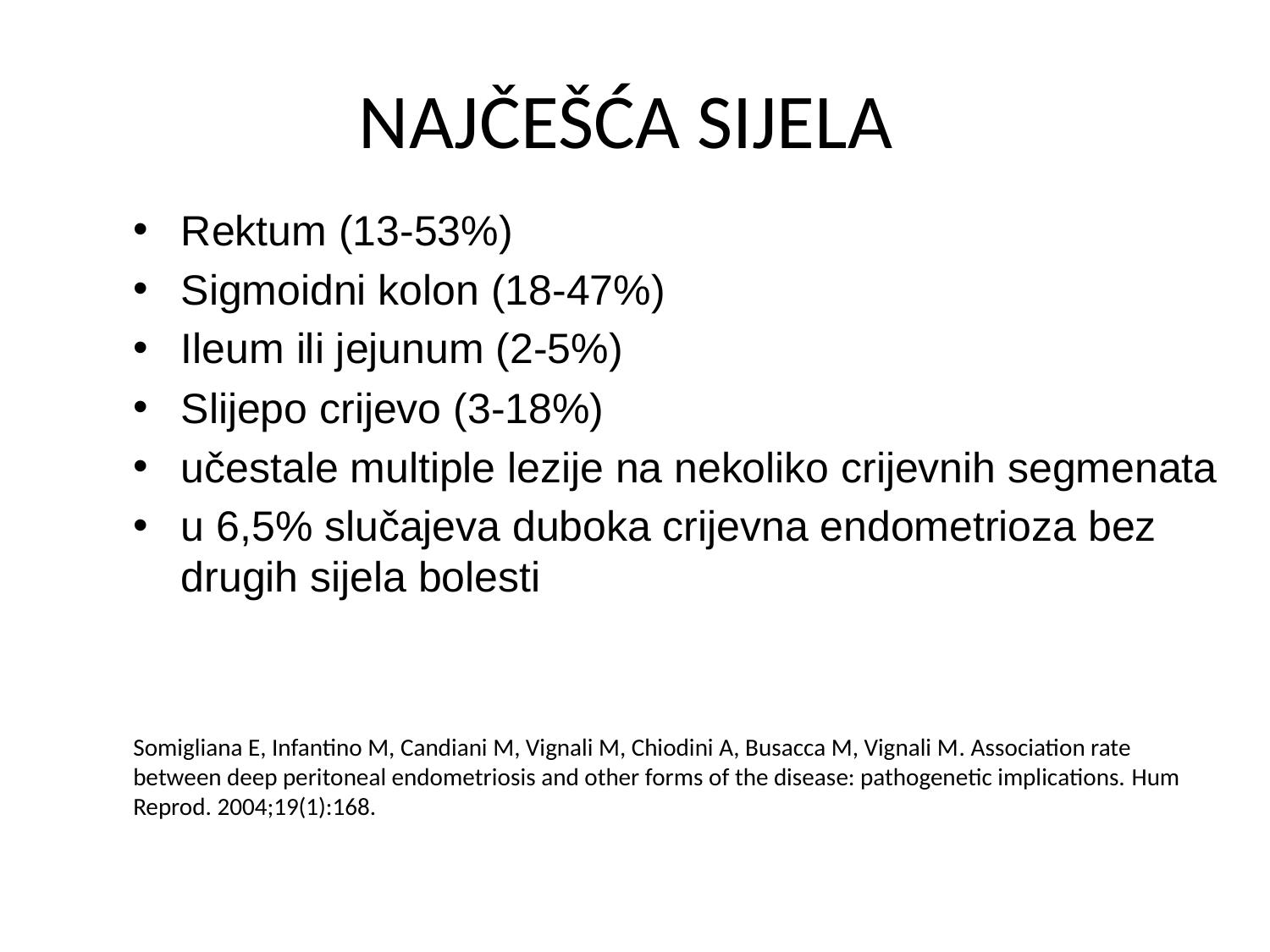

# NAJČEŠĆA SIJELA
Rektum (13-53%)
Sigmoidni kolon (18-47%)
Ileum ili jejunum (2-5%)
Slijepo crijevo (3-18%)
učestale multiple lezije na nekoliko crijevnih segmenata
u 6,5% slučajeva duboka crijevna endometrioza bez drugih sijela bolesti

Somigliana E, Infantino M, Candiani M, Vignali M, Chiodini A, Busacca M, Vignali M. Association rate between deep peritoneal endometriosis and other forms of the disease: pathogenetic implications. Hum Reprod. 2004;19(1):168.